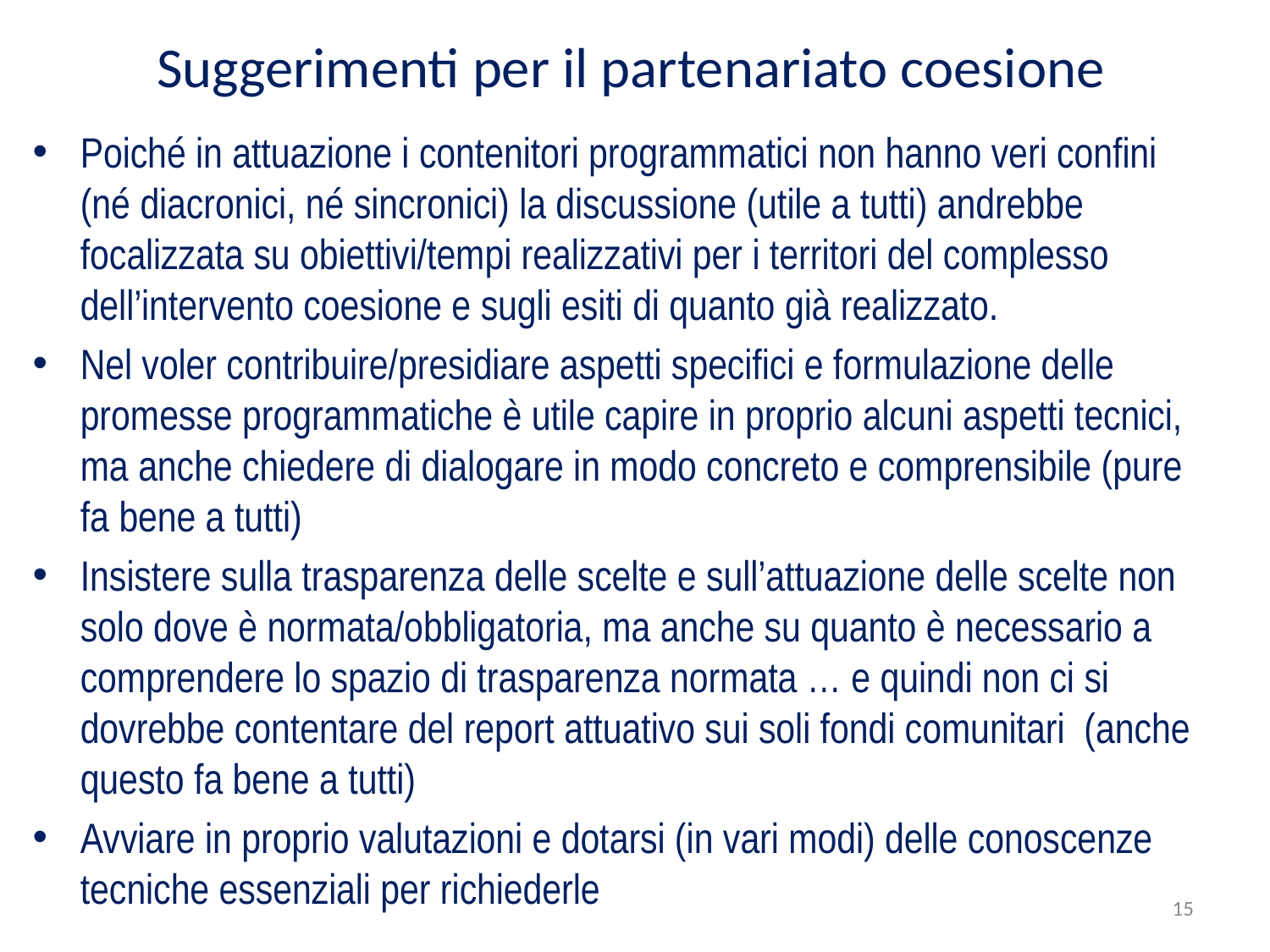

# Suggerimenti per il partenariato coesione
Poiché in attuazione i contenitori programmatici non hanno veri confini (né diacronici, né sincronici) la discussione (utile a tutti) andrebbe focalizzata su obiettivi/tempi realizzativi per i territori del complesso dell’intervento coesione e sugli esiti di quanto già realizzato.
Nel voler contribuire/presidiare aspetti specifici e formulazione delle promesse programmatiche è utile capire in proprio alcuni aspetti tecnici, ma anche chiedere di dialogare in modo concreto e comprensibile (pure fa bene a tutti)
Insistere sulla trasparenza delle scelte e sull’attuazione delle scelte non solo dove è normata/obbligatoria, ma anche su quanto è necessario a comprendere lo spazio di trasparenza normata … e quindi non ci si dovrebbe contentare del report attuativo sui soli fondi comunitari  (anche questo fa bene a tutti)
Avviare in proprio valutazioni e dotarsi (in vari modi) delle conoscenze tecniche essenziali per richiederle
15